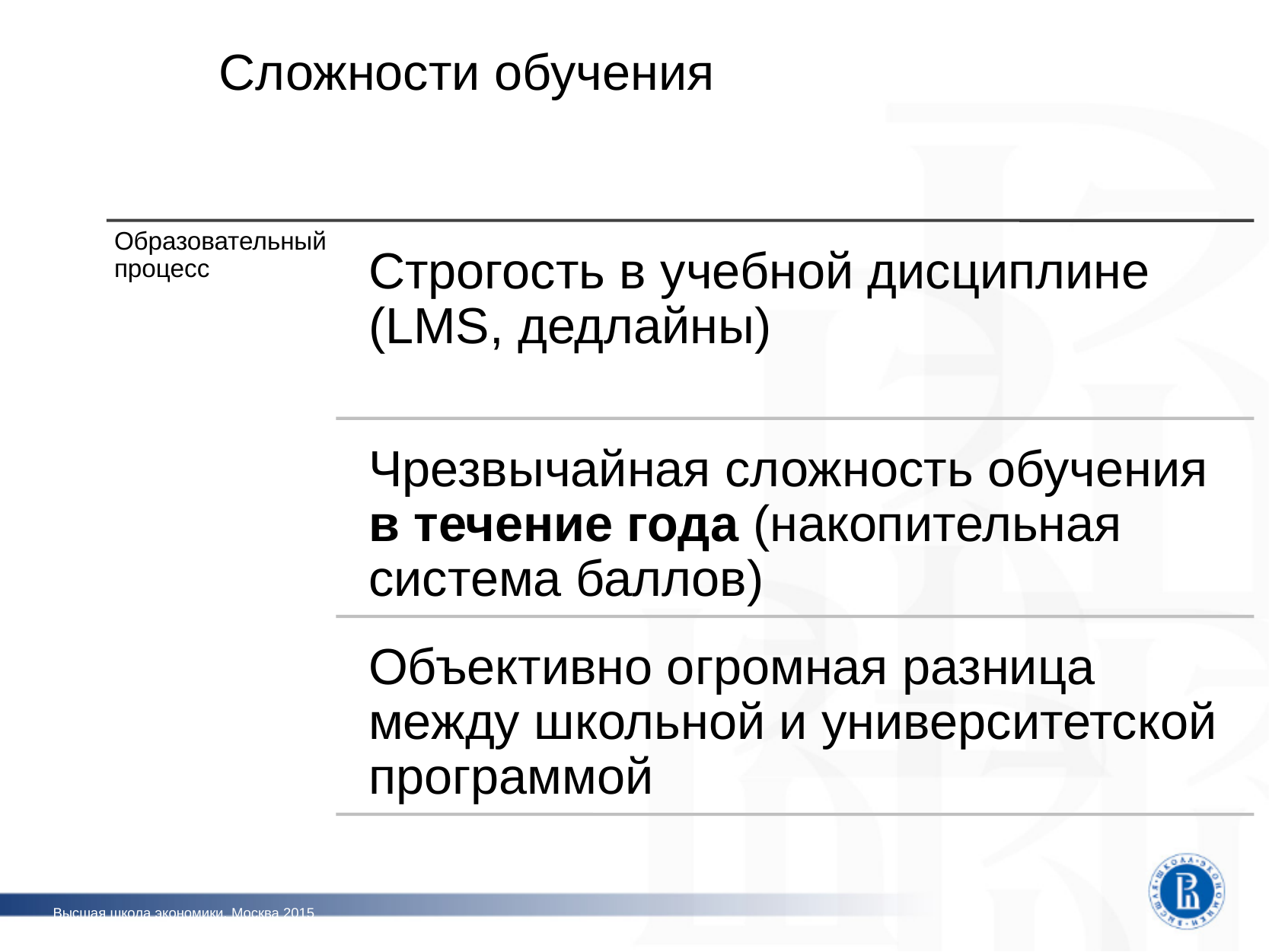

Сложности обучения
Образовательный процесс
Строгость в учебной дисциплине (LMS, дедлайны)
Чрезвычайная сложность обучения в течение года (накопительная система баллов)
Объективно огромная разница между школьной и университетской программой
Высшая школа экономики, Москва 2015